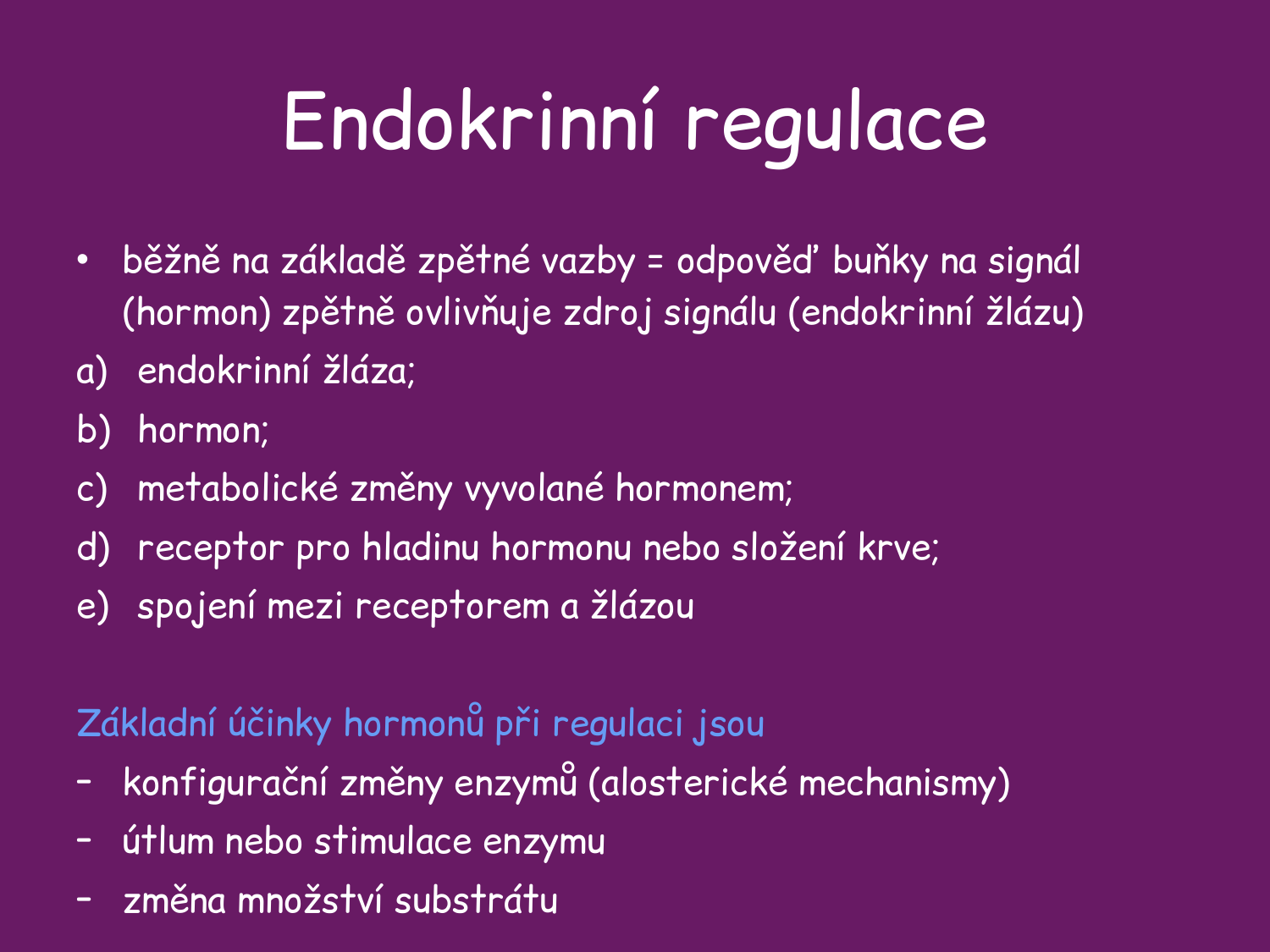

# Endokrinní regulace
běžně na základě zpětné vazby = odpověď buňky na signál (hormon) zpětně ovlivňuje zdroj signálu (endokrinní žlázu)
endokrinní žláza;
hormon;
metabolické změny vyvolané hormonem;
receptor pro hladinu hormonu nebo složení krve;
spojení mezi receptorem a žlázou

Základní účinky hormonů při regulaci jsou
konfigurační změny enzymů (alosterické mechanismy)
útlum nebo stimulace enzymu
změna množství substrátu